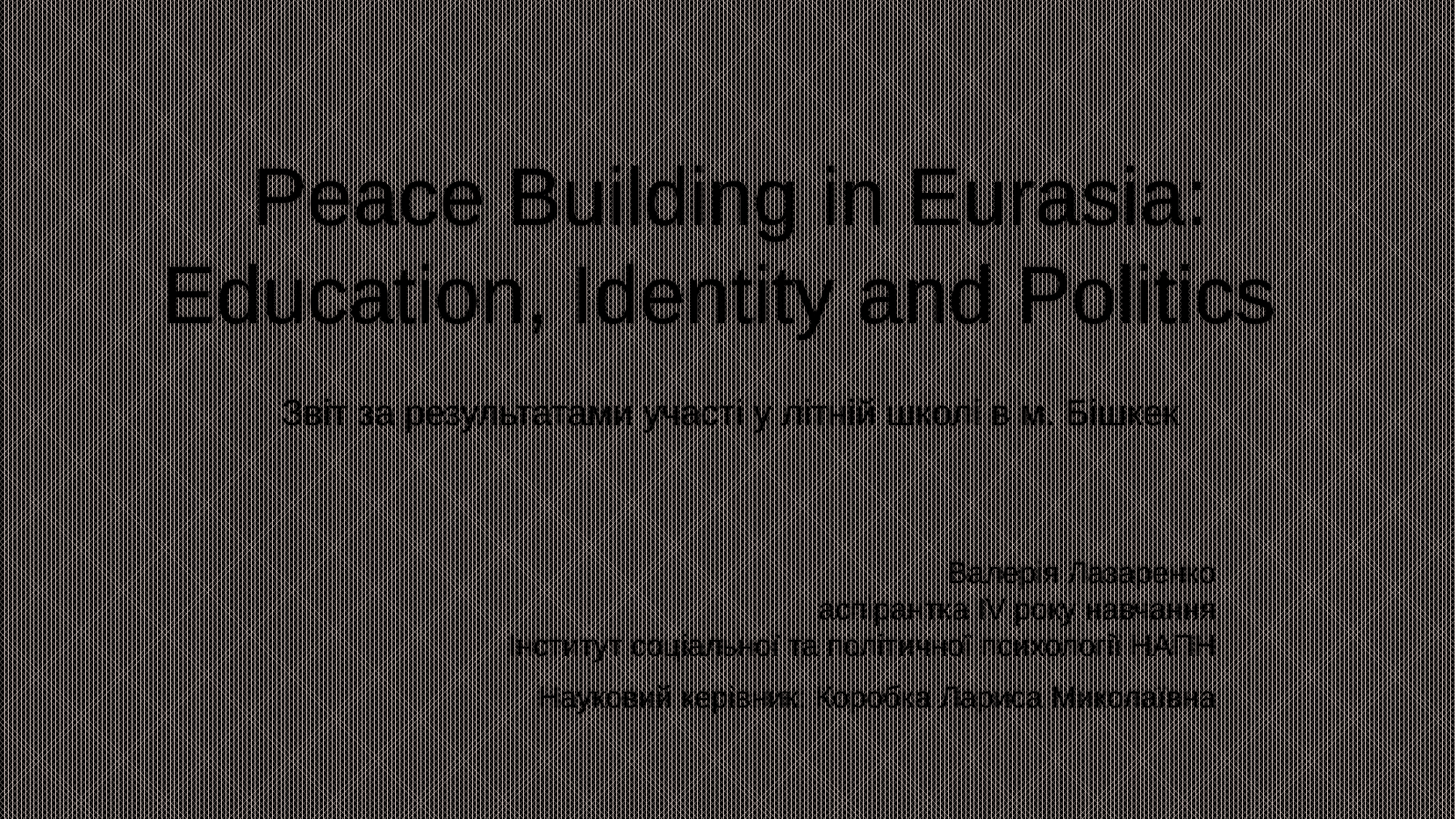

# Peace Building in Eurasia: Education, Identity and Politics
Звіт за результатами участі у літній школі в м. Бішкек
Валерія Лазаренко
аспірантка ІV року навчання
Інститут соціальної та політичної психології НАПН
Науковий керівник: Коробка Лариса Миколаївна